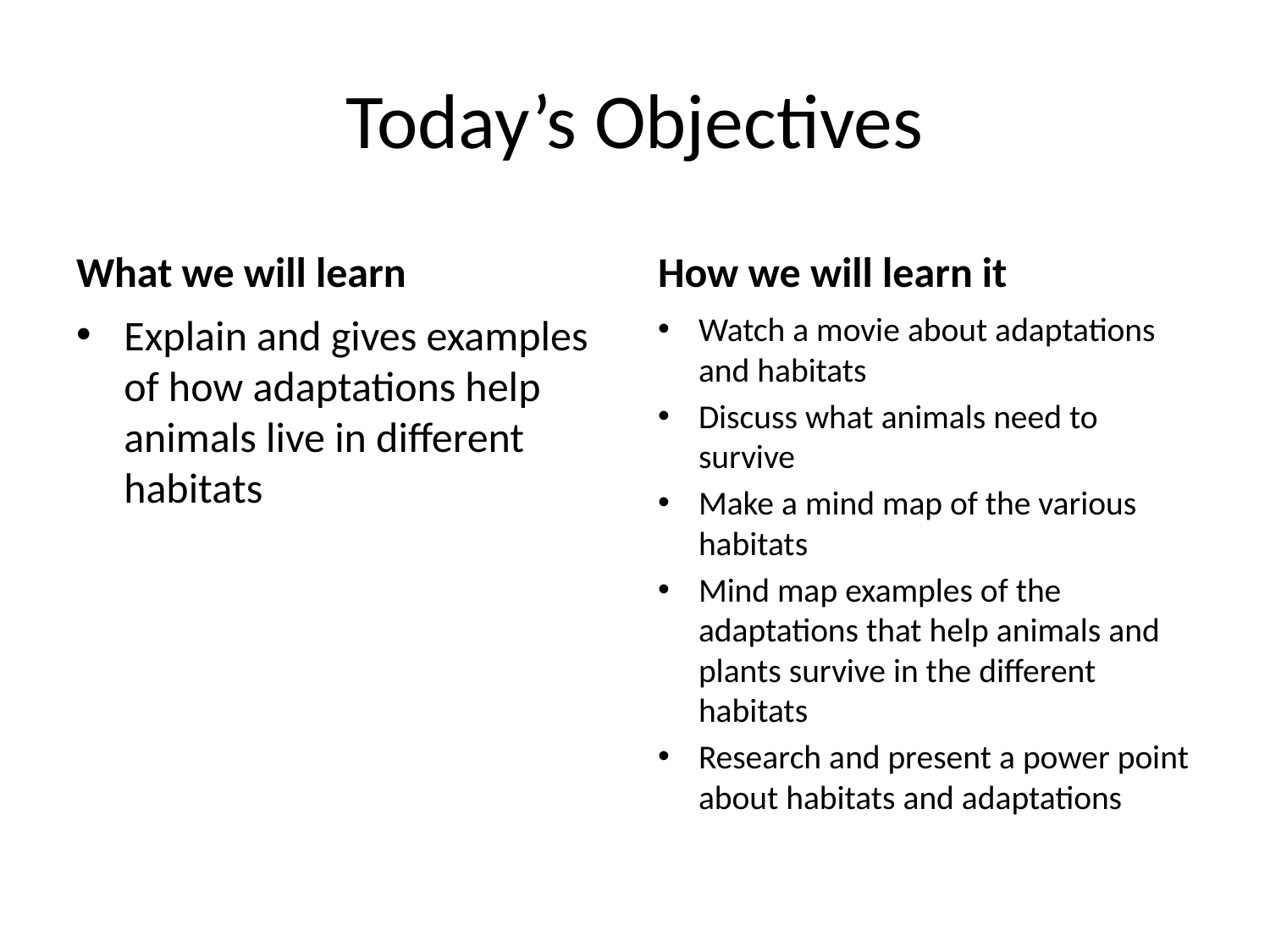

# Today’s Objectives
What we will learn
How we will learn it
Explain and gives examples of how adaptations help animals live in different habitats

Watch a movie about adaptations and habitats
Discuss what animals need to survive
Make a mind map of the various habitats
Mind map examples of the adaptations that help animals and plants survive in the different habitats
Research and present a power point about habitats and adaptations